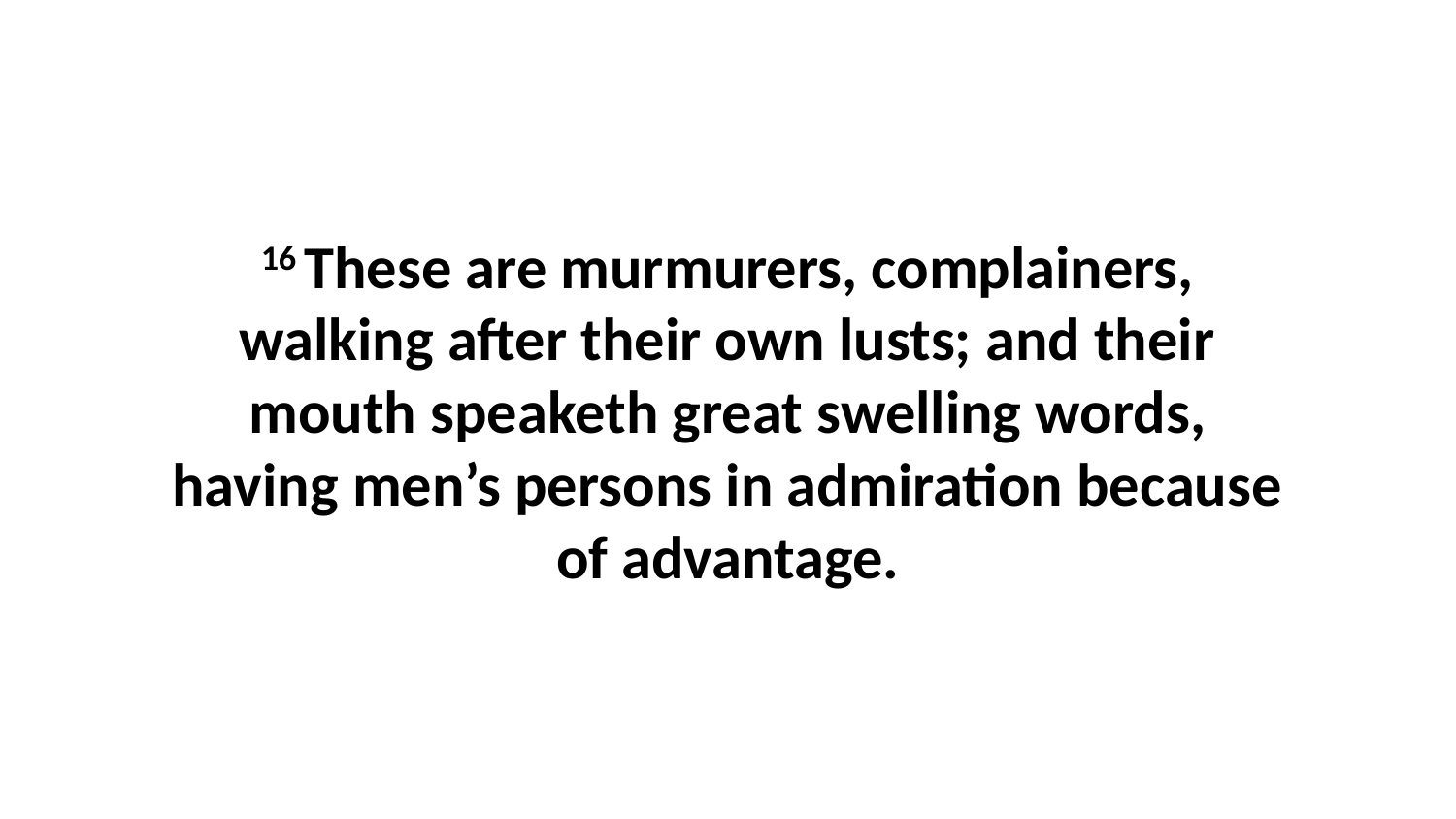

16 These are murmurers, complainers, walking after their own lusts; and their mouth speaketh great swelling words, having men’s persons in admiration because of advantage.